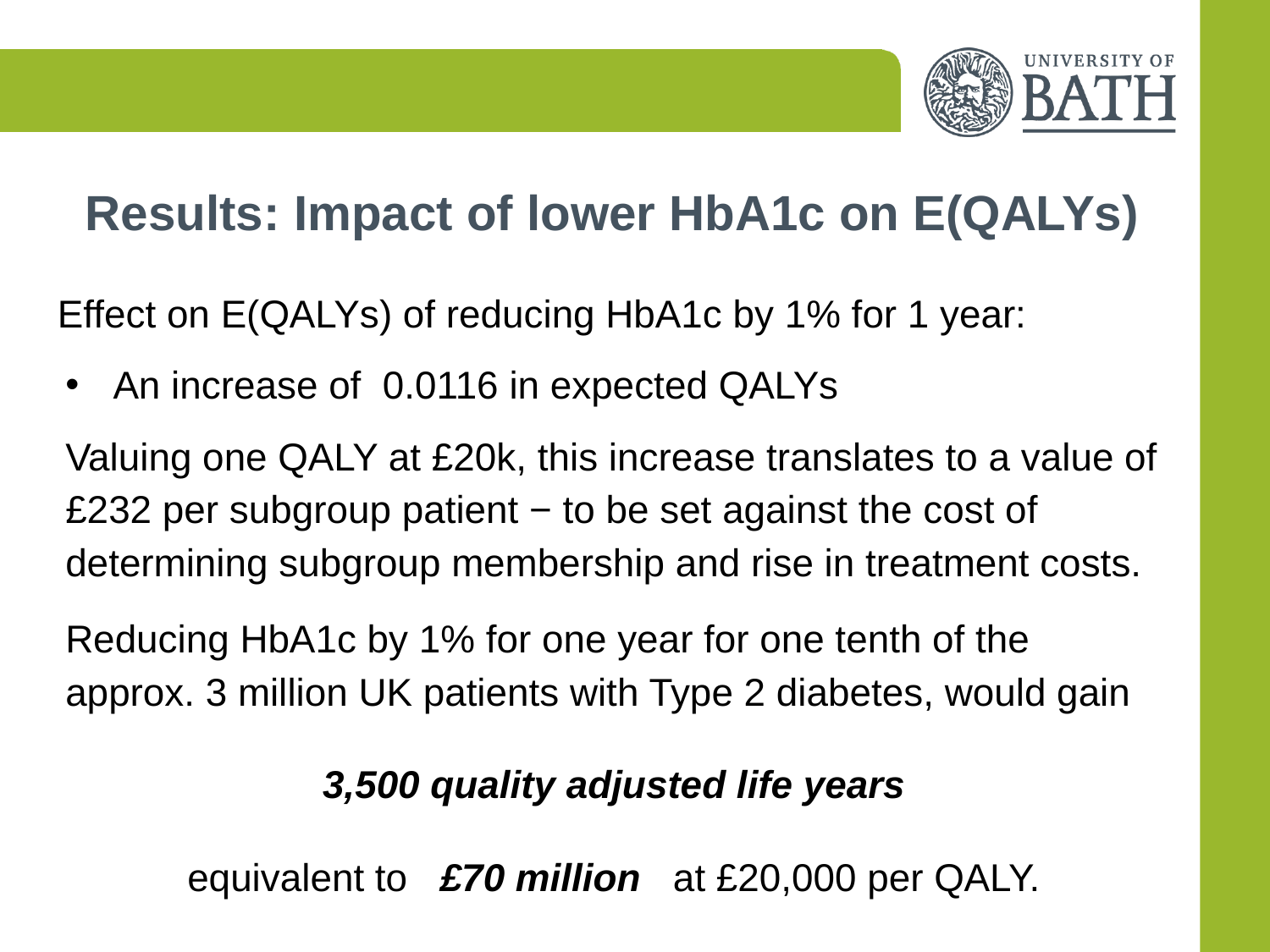

# Results: Impact of lower HbA1c on E(QALYs)
Effect on E(QALYs) of reducing HbA1c by 1% for 1 year:
An increase of  0.0116 in expected QALYs
Valuing one QALY at £20k, this increase translates to a value of £232 per subgroup patient − to be set against the cost of determining subgroup membership and rise in treatment costs.
Reducing HbA1c by 1% for one year for one tenth of the approx. 3 million UK patients with Type 2 diabetes, would gain
3,500 quality adjusted life years
equivalent to   £70 million   at £20,000 per QALY.